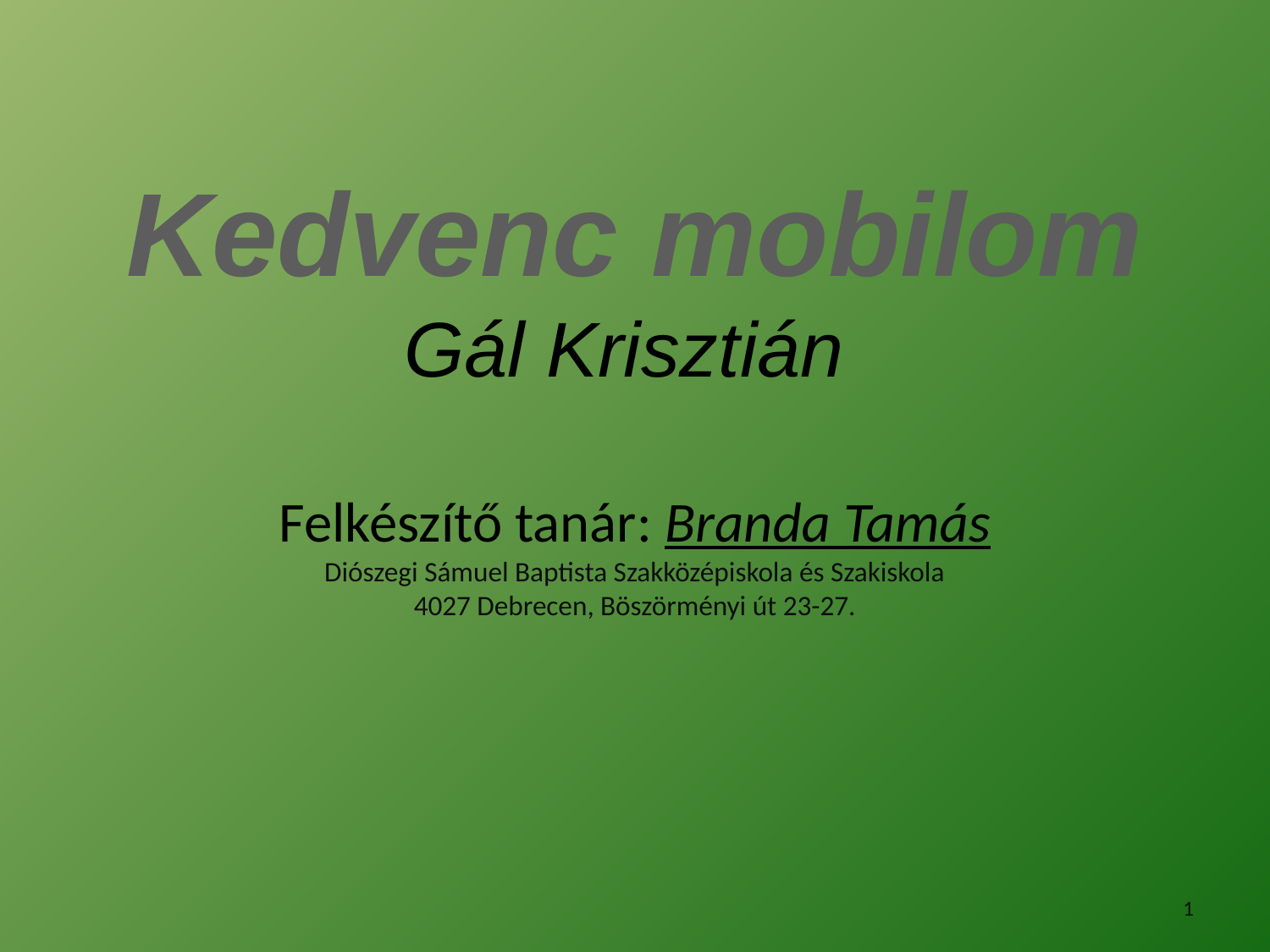

# Kedvenc mobilom Gál Krisztián Felkészítő tanár: Branda Tamás Diószegi Sámuel Baptista Szakközépiskola és Szakiskola 4027 Debrecen, Böszörményi út 23-27.
1